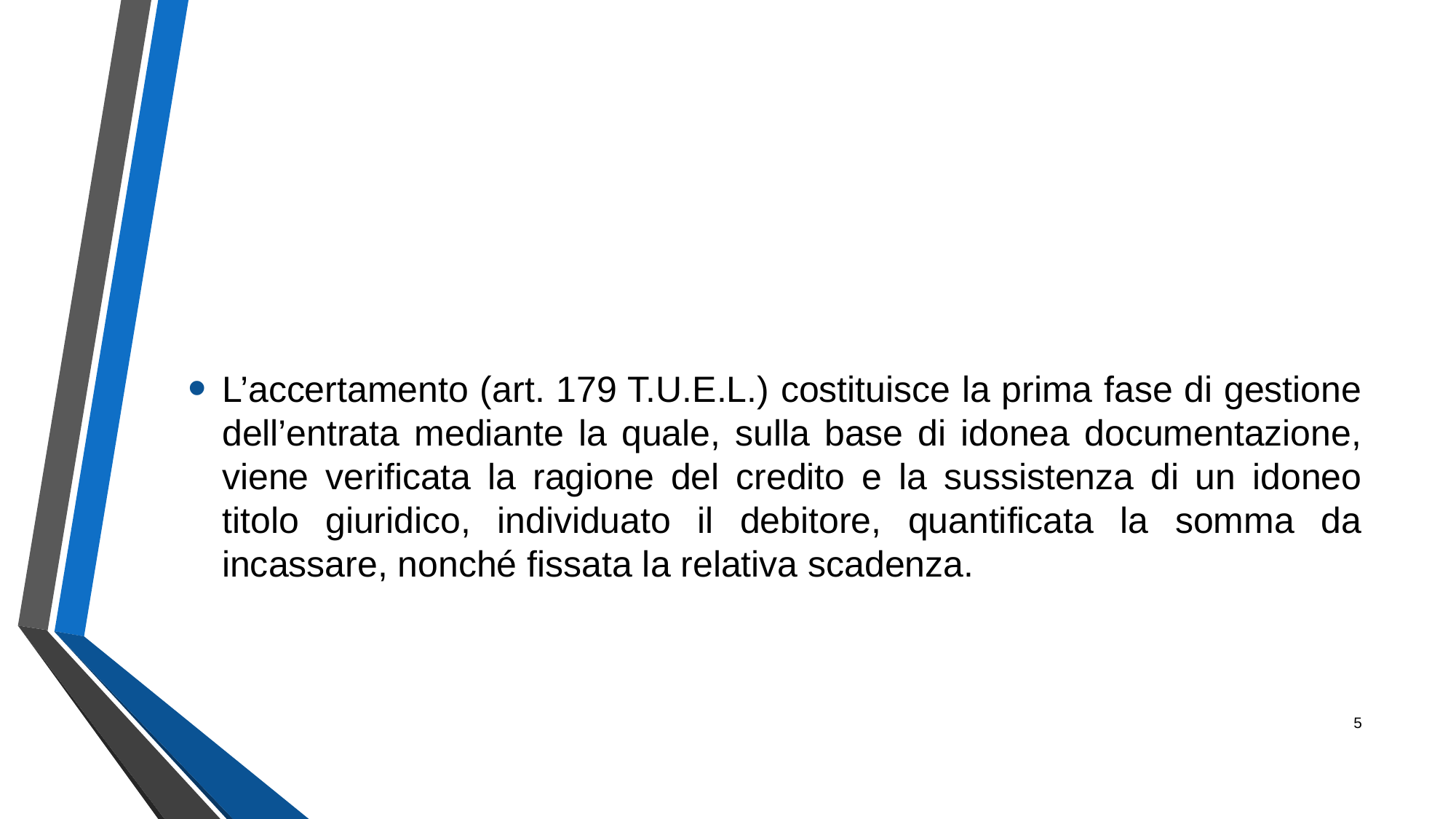

#
L’accertamento (art. 179 T.U.E.L.) costituisce la prima fase di gestione dell’entrata mediante la quale, sulla base di idonea documentazione, viene verificata la ragione del credito e la sussistenza di un idoneo titolo giuridico, individuato il debitore, quantificata la somma da incassare, nonché fissata la relativa scadenza.

5